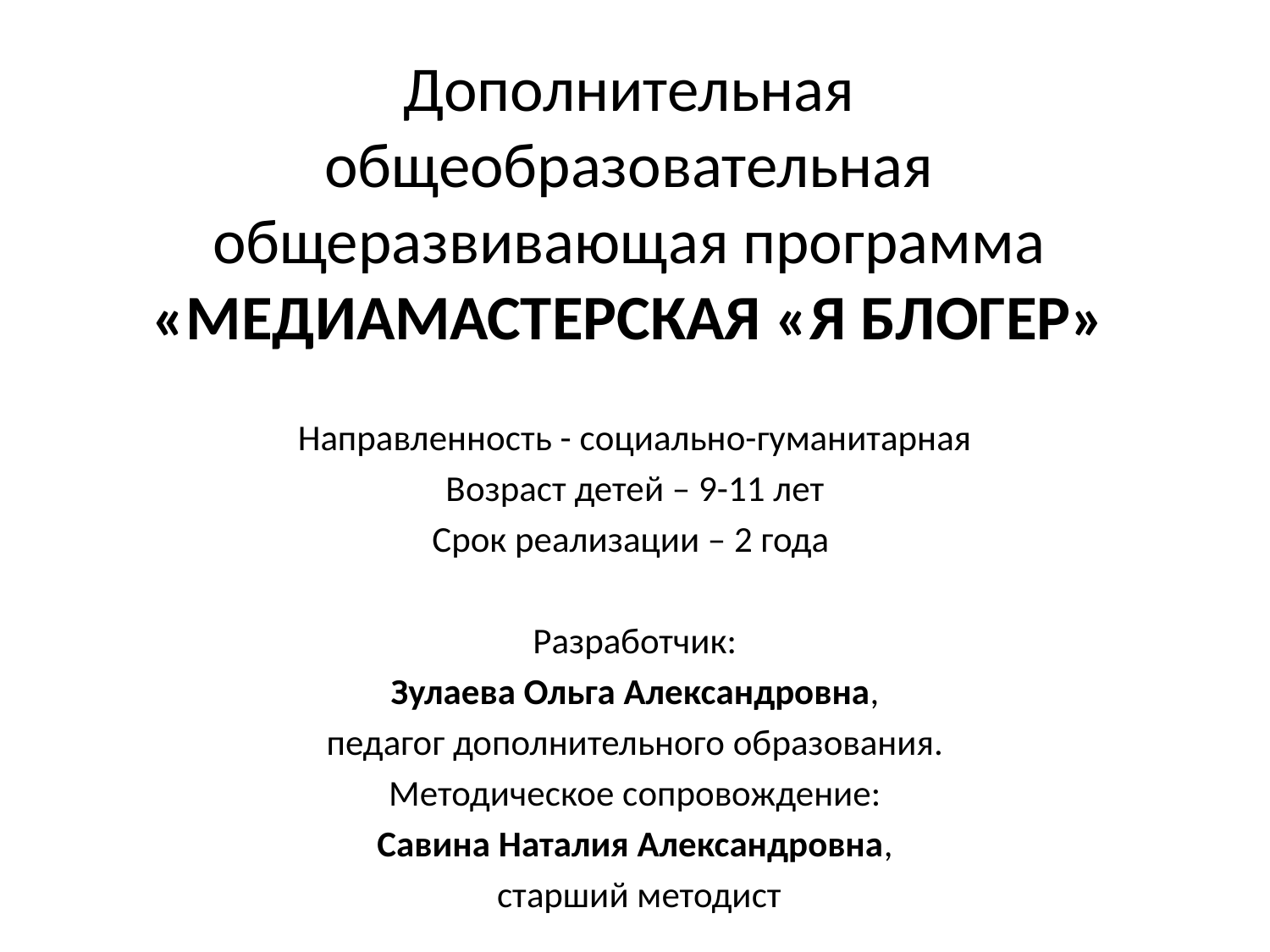

# Дополнительная общеобразовательная общеразвивающая программа «МЕДИАМАСТЕРСКАЯ «Я БЛОГЕР»

Направленность - социально-гуманитарная
Возраст детей – 9-11 лет
Срок реализации – 2 года

Разработчик:
Зулаева Ольга Александровна,
педагог дополнительного образования.
Методическое сопровождение:
Савина Наталия Александровна,
 старший методист